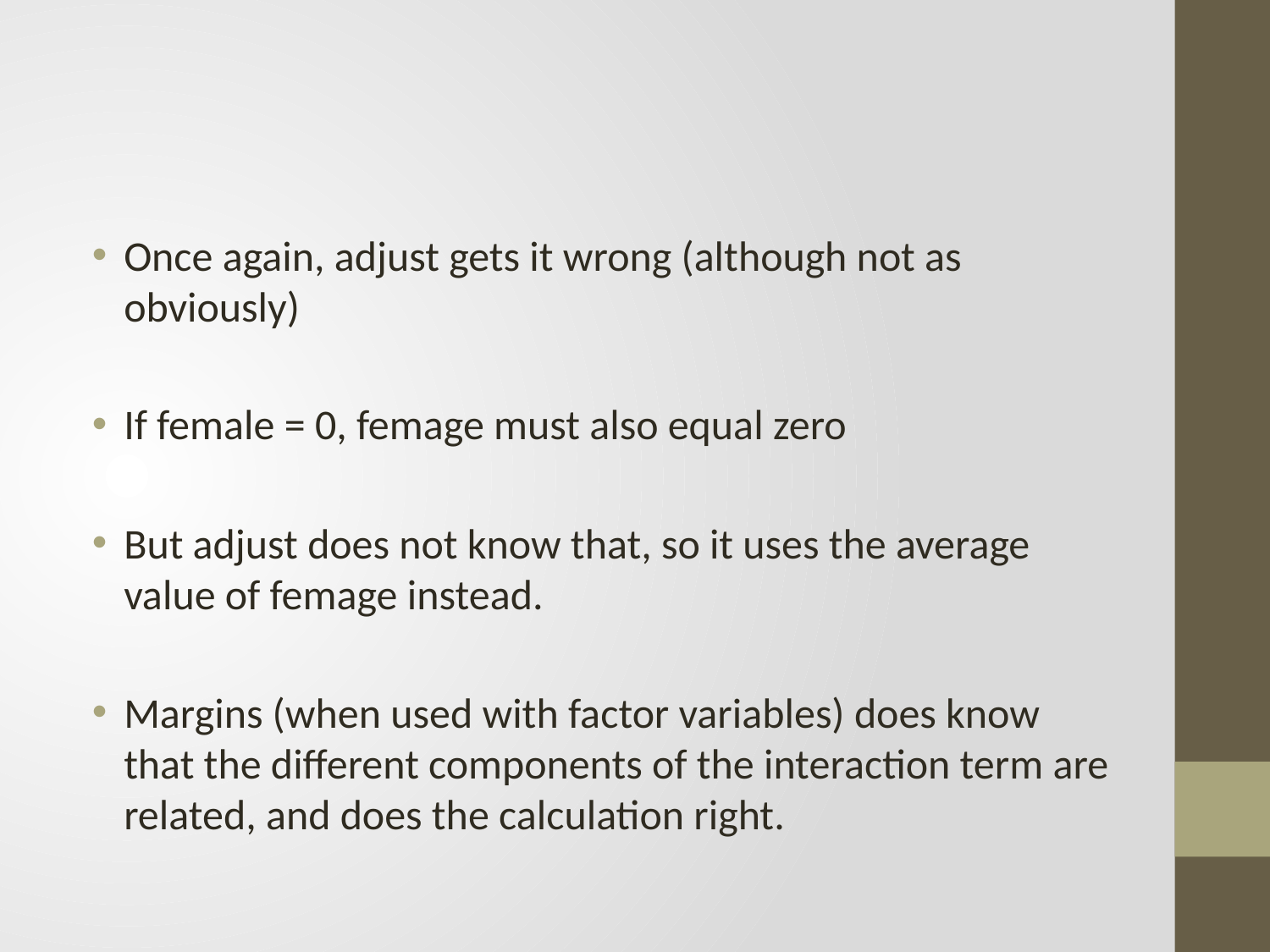

#
Once again, adjust gets it wrong (although not as obviously)

If female = 0, femage must also equal zero

But adjust does not know that, so it uses the average value of femage instead.

Margins (when used with factor variables) does know that the different components of the interaction term are related, and does the calculation right.